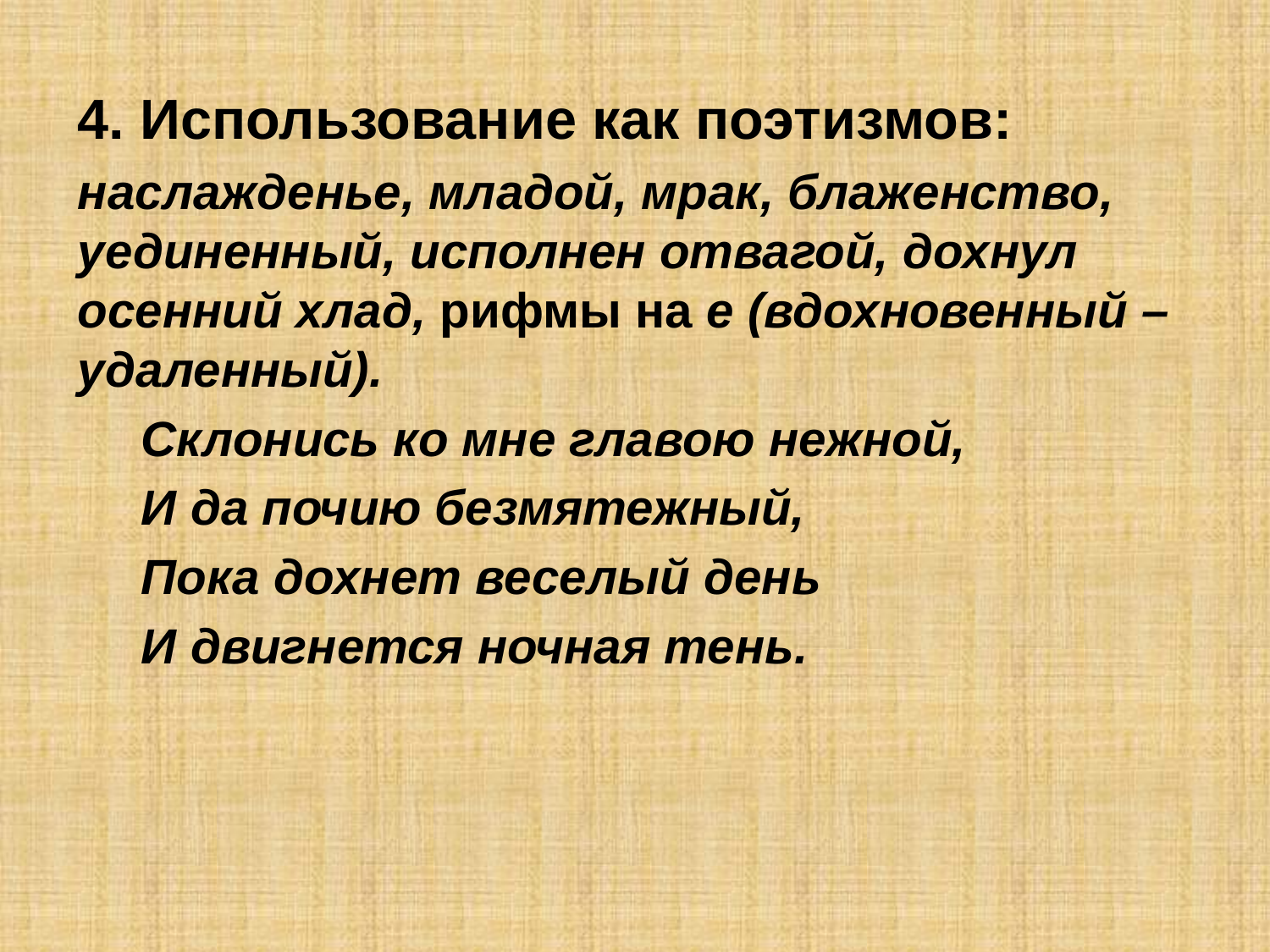

4. Использование как поэтизмов:
наслажденье, младой, мрак, блаженство, уединенный, исполнен отвагой, дохнул осенний хлад, рифмы на е (вдохновенный – удаленный).
Склонись ко мне главою нежной,
И да почию безмятежный,
Пока дохнет веселый день
И двигнется ночная тень.